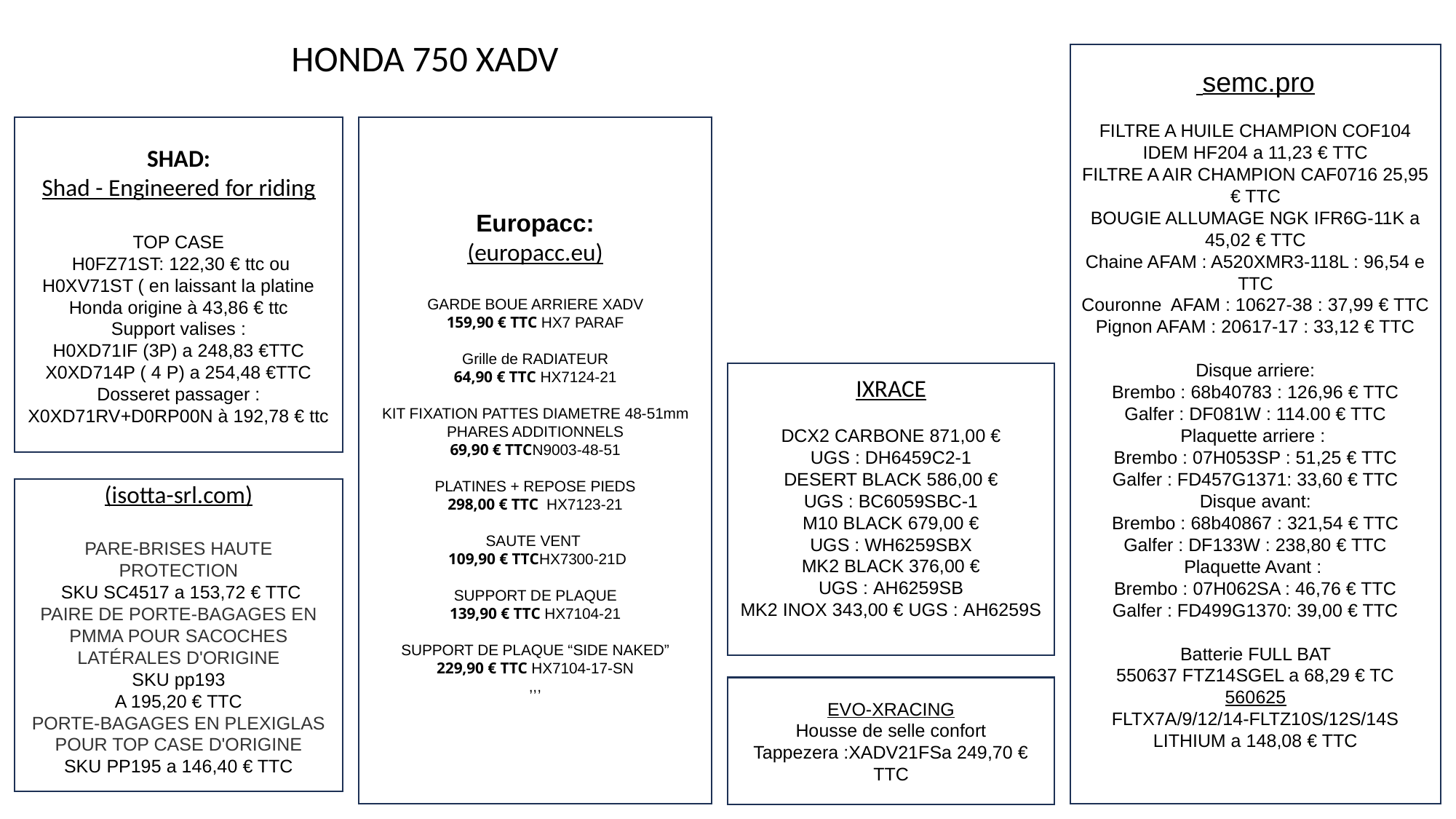

HONDA 750 XADV

 semc.pro

FILTRE A HUILE CHAMPION COF104 IDEM HF204 a 11,23 € TTC
FILTRE A AIR CHAMPION CAF0716 25,95 € TTC
BOUGIE ALLUMAGE NGK IFR6G-11K a 45,02 € TTC
Chaine AFAM : A520XMR3-118L : 96,54 e TTC
Couronne  AFAM : 10627-38 : 37,99 € TTC
Pignon AFAM : 20617-17 : 33,12 € TTC

Disque arriere:
Brembo : 68b40783 : 126,96 € TTC
Galfer : DF081W : 114.00 € TTC
Plaquette arriere :
Brembo : 07H053SP : 51,25 € TTC
Galfer : FD457G1371: 33,60 € TTC
Disque avant:
Brembo : 68b40867 : 321,54 € TTC
Galfer : DF133W : 238,80 € TTC
Plaquette Avant :
Brembo : 07H062SA : 46,76 € TTC
Galfer : FD499G1370: 39,00 € TTC

 Batterie FULL BAT
550637 FTZ14SGEL a 68,29 € TC
560625 FLTX7A/9/12/14-FLTZ10S/12S/14S LITHIUM a 148,08 € TTC

SHAD:
Shad - Engineered for riding

TOP CASE
 H0FZ71ST: 122,30 € ttc ou H0XV71ST ( en laissant la platine Honda origine à 43,86 € ttc
Support valises :
H0XD71IF (3P) a 248,83 €TTC
X0XD714P ( 4 P) a 254,48 €TTC
Dosseret passager :
X0XD71RV+D0RP00N à 192,78 € ttc
Europacc:
(europacc.eu)

GARDE BOUE ARRIERE XADV
159,90 € TTC HX7 PARAF

Grille de RADIATEUR
64,90 € TTC HX7124-21

KIT FIXATION PATTES DIAMETRE 48-51mm PHARES ADDITIONNELS
69,90 € TTCN9003-48-51

PLATINES + REPOSE PIEDS
298,00 € TTC  HX7123-21

SAUTE VENT
 109,90 € TTCHX7300-21D

SUPPORT DE PLAQUE
139,90 € TTC HX7104-21

SUPPORT DE PLAQUE “SIDE NAKED”
229,90 € TTC HX7104-17-SN
,,,

IXRACE

DCX2 CARBONE 871,00 € UGS : DH6459C2-1
DESERT BLACK 586,00 € UGS : BC6059SBC-1
M10 BLACK 679,00 € UGS : WH6259SBX
MK2 BLACK 376,00 € UGS : AH6259SB
MK2 INOX 343,00 € UGS : AH6259S

(isotta-srl.com)

PARE-BRISES HAUTE PROTECTION
 SKU SC4517 a 153,72 € TTC
PAIRE DE PORTE-BAGAGES EN PMMA POUR SACOCHES LATÉRALES D'ORIGINE
SKU pp193
A 195,20 € TTC
PORTE-BAGAGES EN PLEXIGLAS POUR TOP CASE D'ORIGINE
SKU PP195 a 146,40 € TTC

EVO-XRACING
Housse de selle confort Tappezera :XADV21FSa 249,70 € TTC